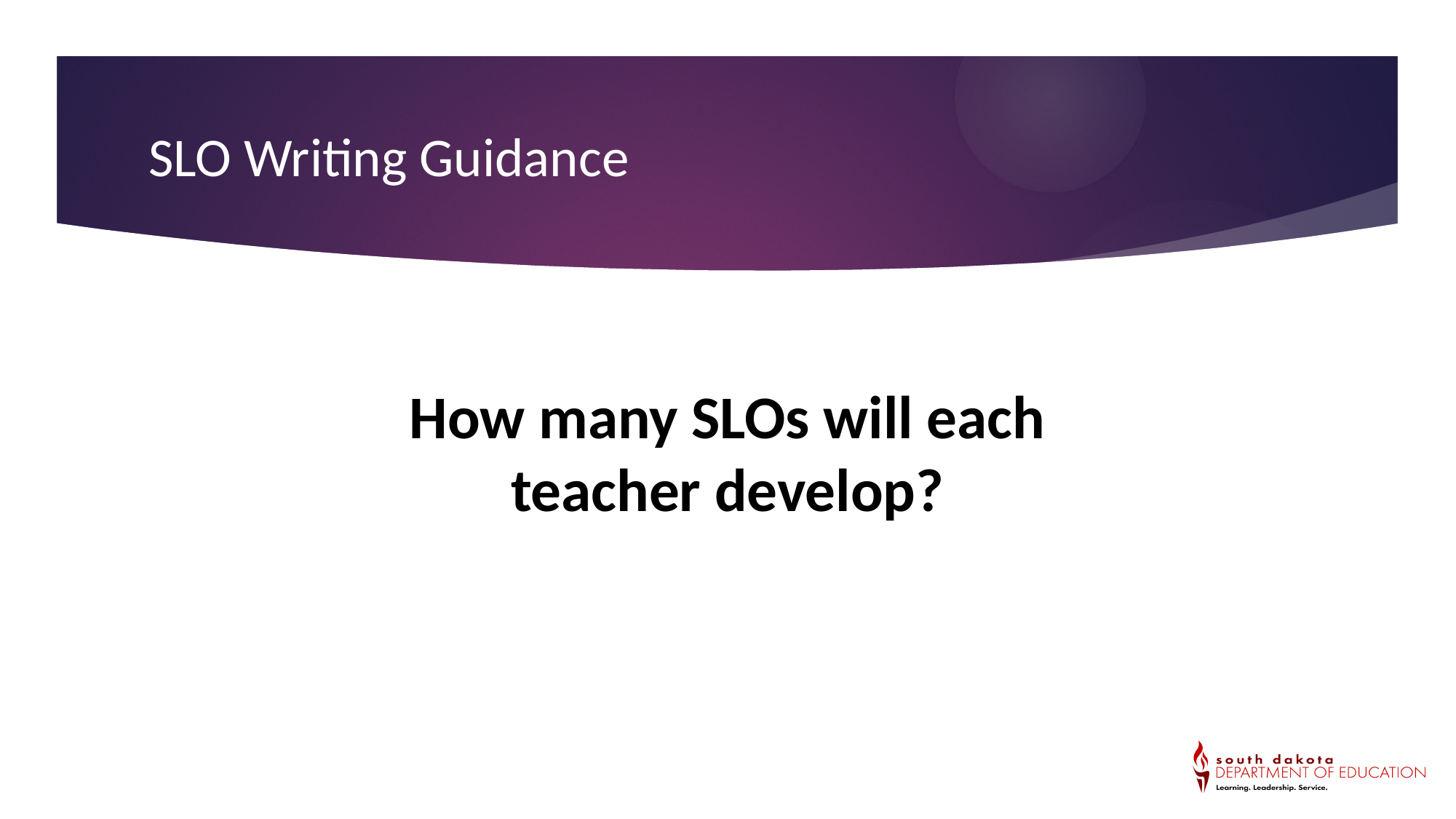

SLO Writing Guidance: How many SLOS will each teacher develop?
SLO Writing Guidance
How many SLOs will each teacher develop?